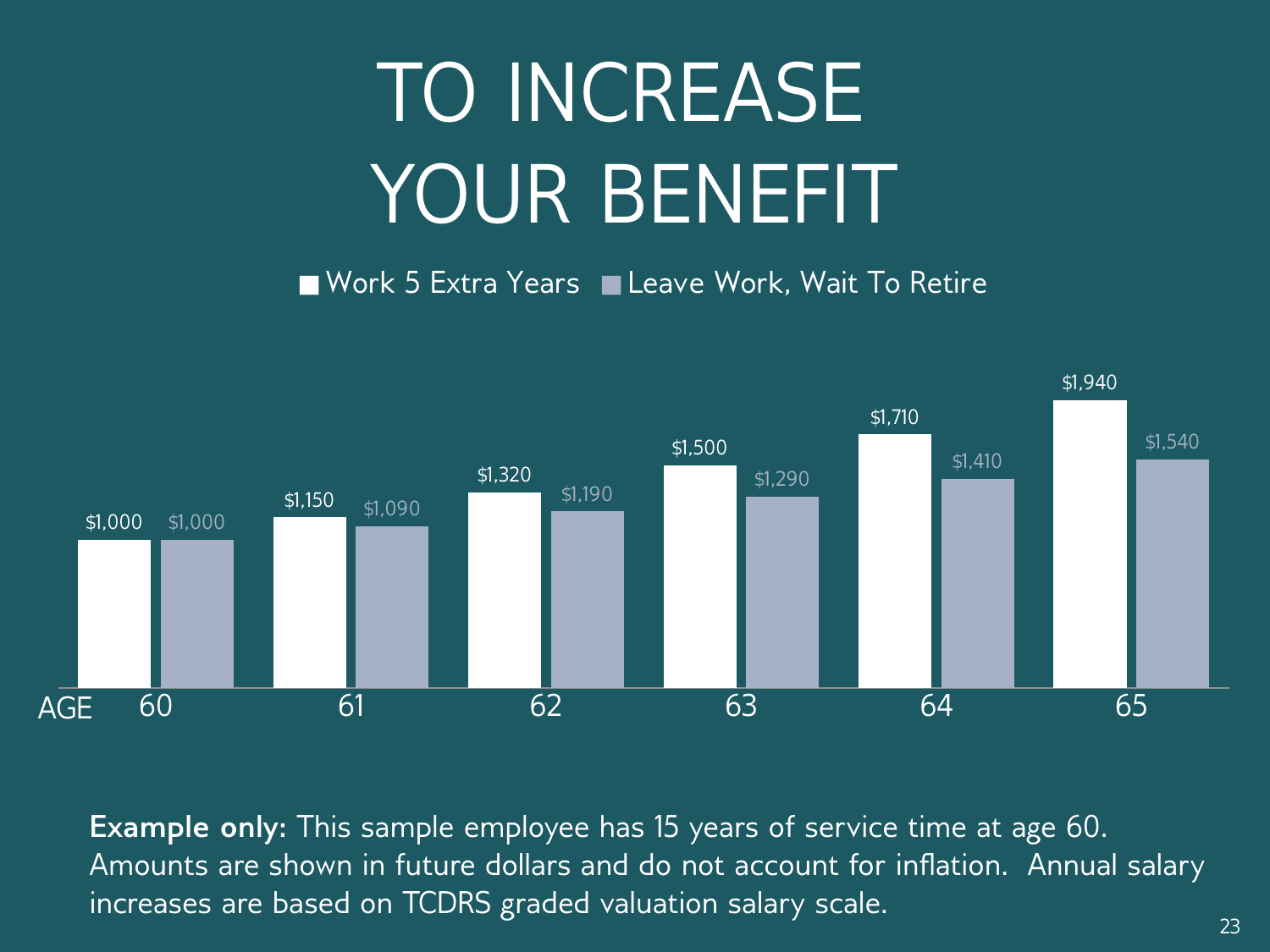

TO INCREASE
YOUR BENEFIT

### Chart

| Category | Work 5 Extra Years | Leave Work, Wait To Retire |
|---|---|---|
| 60 | 1000.0 | 1000.0 |
| 61 | 1150.0 | 1090.0 |
| 62 | 1320.0 | 1190.0 |
| 63 | 1500.0 | 1290.0 |
| 64 | 1710.0 | 1410.0 |
| 65 | 1940.0 | 1540.0 |
AGE
Example only: This sample employee has 15 years of service time at age 60.  Amounts are shown in future dollars and do not account for inflation.  Annual salary increases are based on TCDRS graded valuation salary scale.
23